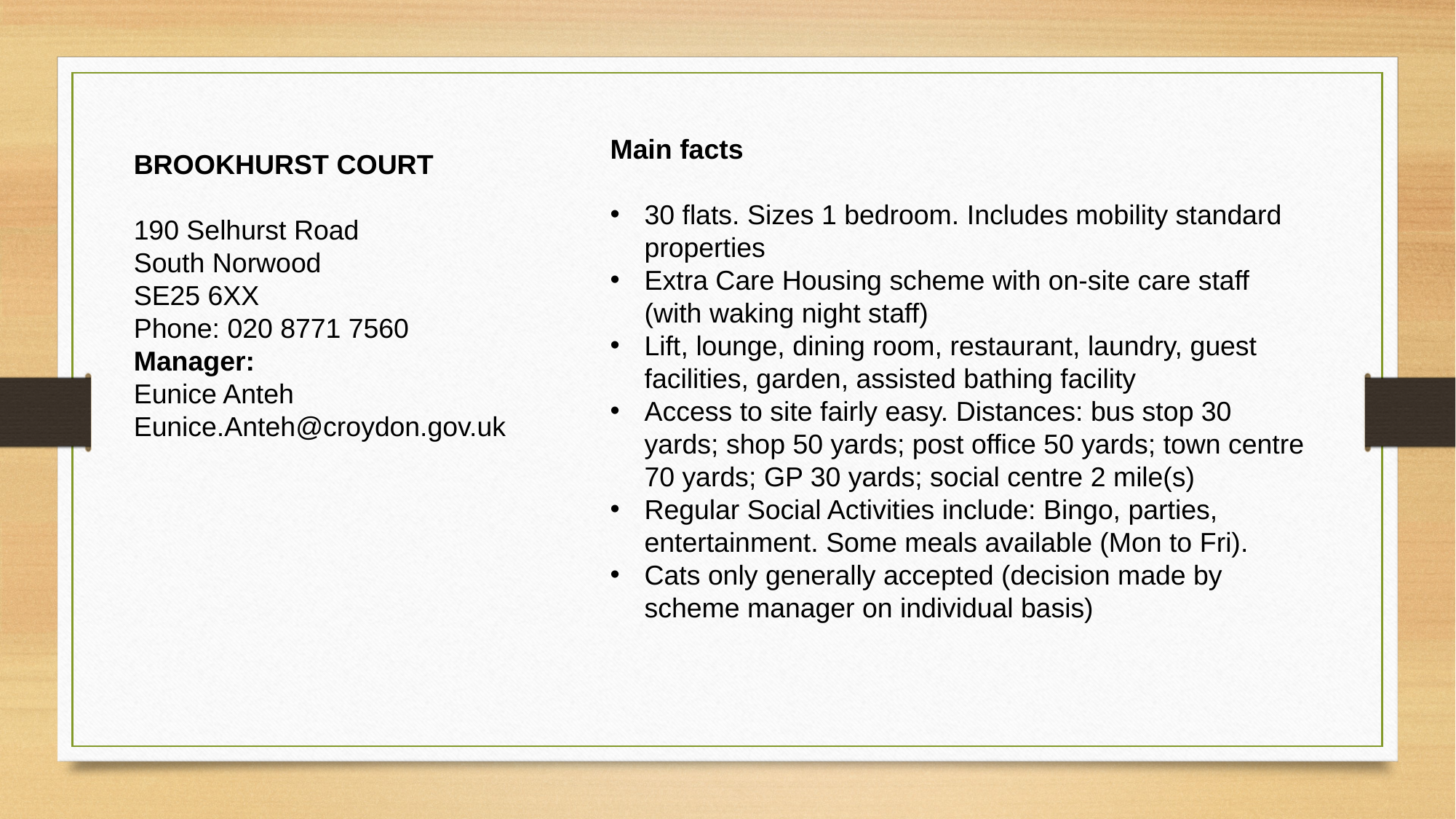

BROOKHURST COURT

190 Selhurst Road
South Norwood
SE25 6XX
Phone: 020 8771 7560
Manager:
Eunice Anteh
Eunice.Anteh@croydon.gov.uk

Main facts

30 flats. Sizes 1 bedroom. Includes mobility standard properties
Extra Care Housing scheme with on-site care staff (with waking night staff)
Lift, lounge, dining room, restaurant, laundry, guest facilities, garden, assisted bathing facility
Access to site fairly easy. Distances: bus stop 30 yards; shop 50 yards; post office 50 yards; town centre 70 yards; GP 30 yards; social centre 2 mile(s)
Regular Social Activities include: Bingo, parties, entertainment. Some meals available (Mon to Fri).
Cats only generally accepted (decision made by scheme manager on individual basis)